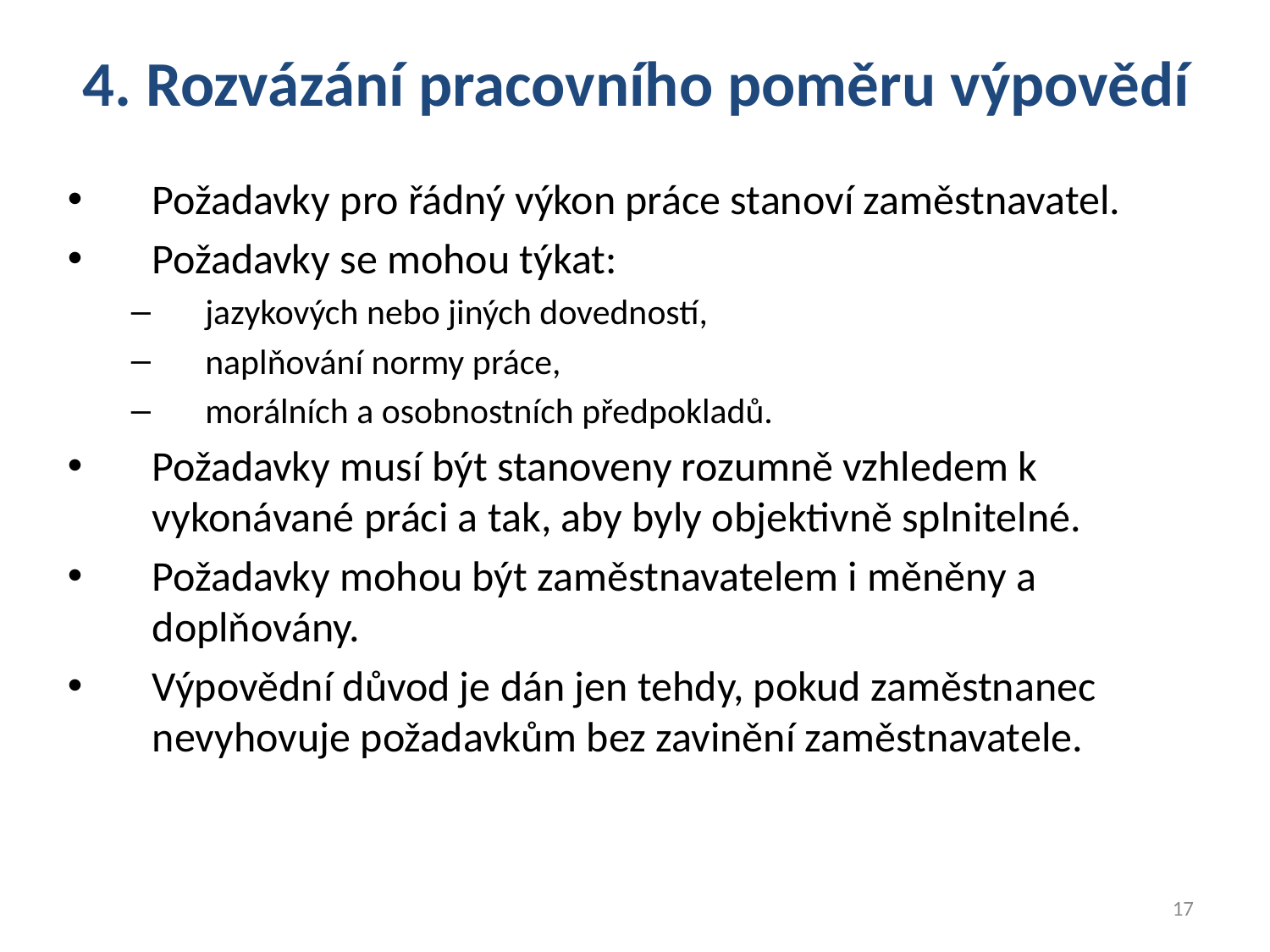

4. Rozvázání pracovního poměru výpovědí

Požadavky pro řádný výkon práce stanoví zaměstnavatel.
Požadavky se mohou týkat:
jazykových nebo jiných dovedností,
naplňování normy práce,
morálních a osobnostních předpokladů.
Požadavky musí být stanoveny rozumně vzhledem k vykonávané práci a tak, aby byly objektivně splnitelné.
Požadavky mohou být zaměstnavatelem i měněny a doplňovány.
Výpovědní důvod je dán jen tehdy, pokud zaměstnanec nevyhovuje požadavkům bez zavinění zaměstnavatele.

17